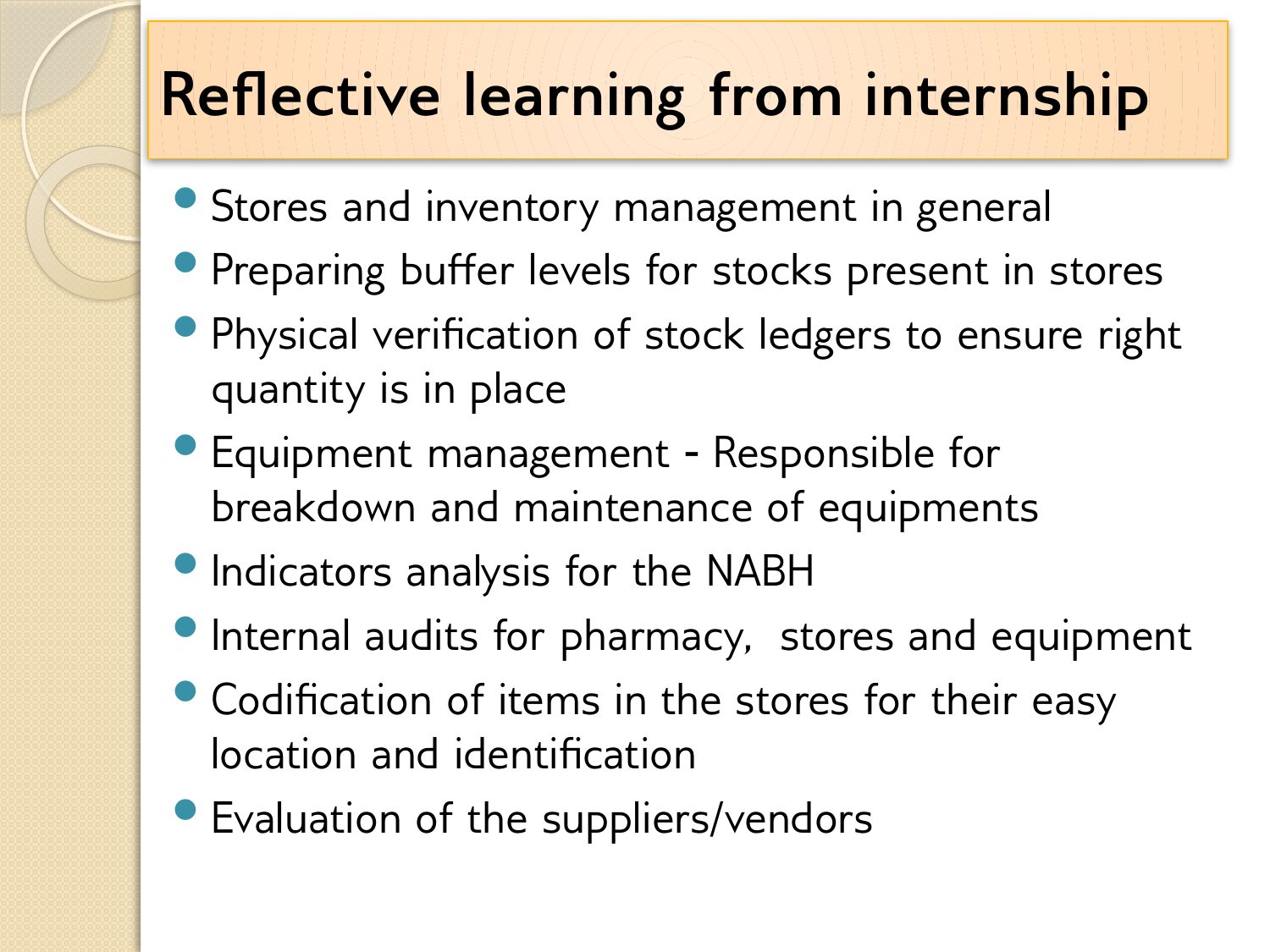

# Reflective learning from internship
Stores and inventory management in general
Preparing buffer levels for stocks present in stores
Physical verification of stock ledgers to ensure right quantity is in place
Equipment management − Responsible for breakdown and maintenance of equipments
Indicators analysis for the NABH
Internal audits for pharmacy,  stores and equipment
Codification of items in the stores for their easy location and identification
Evaluation of the suppliers/vendors